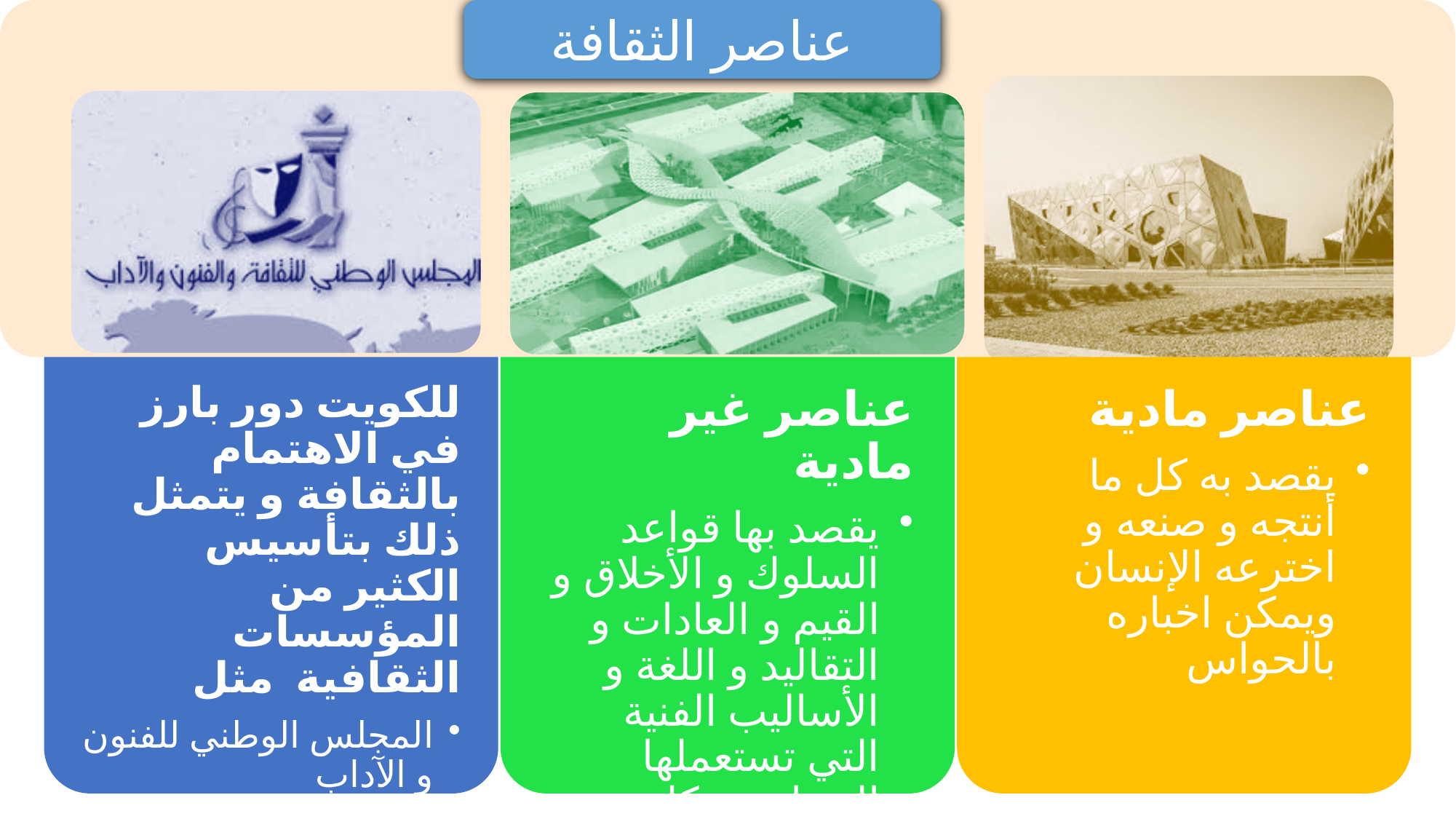

عناصر الثقافة
عناصر مادية
يقصد به كل ما أنتجه و صنعه و اخترعه الإنسان ويمكن اخباره بالحواس
عناصر غير مادية
يقصد بها قواعد السلوك و الأخلاق و القيم و العادات و التقاليد و اللغة و الأساليب الفنية التي تستعملها الجماعة و كل  العناصر النفسية التي تنتج عن الحياة الاجتماعية
للكويت دور بارز في الاهتمام بالثقافة و يتمثل ذلك بتأسيس الكثير من المؤسسات الثقافية  مثل
المجلس الوطني للفنون و الآداب
مركز جابر الثقافي
مركز عبد الله السالم الثقافي